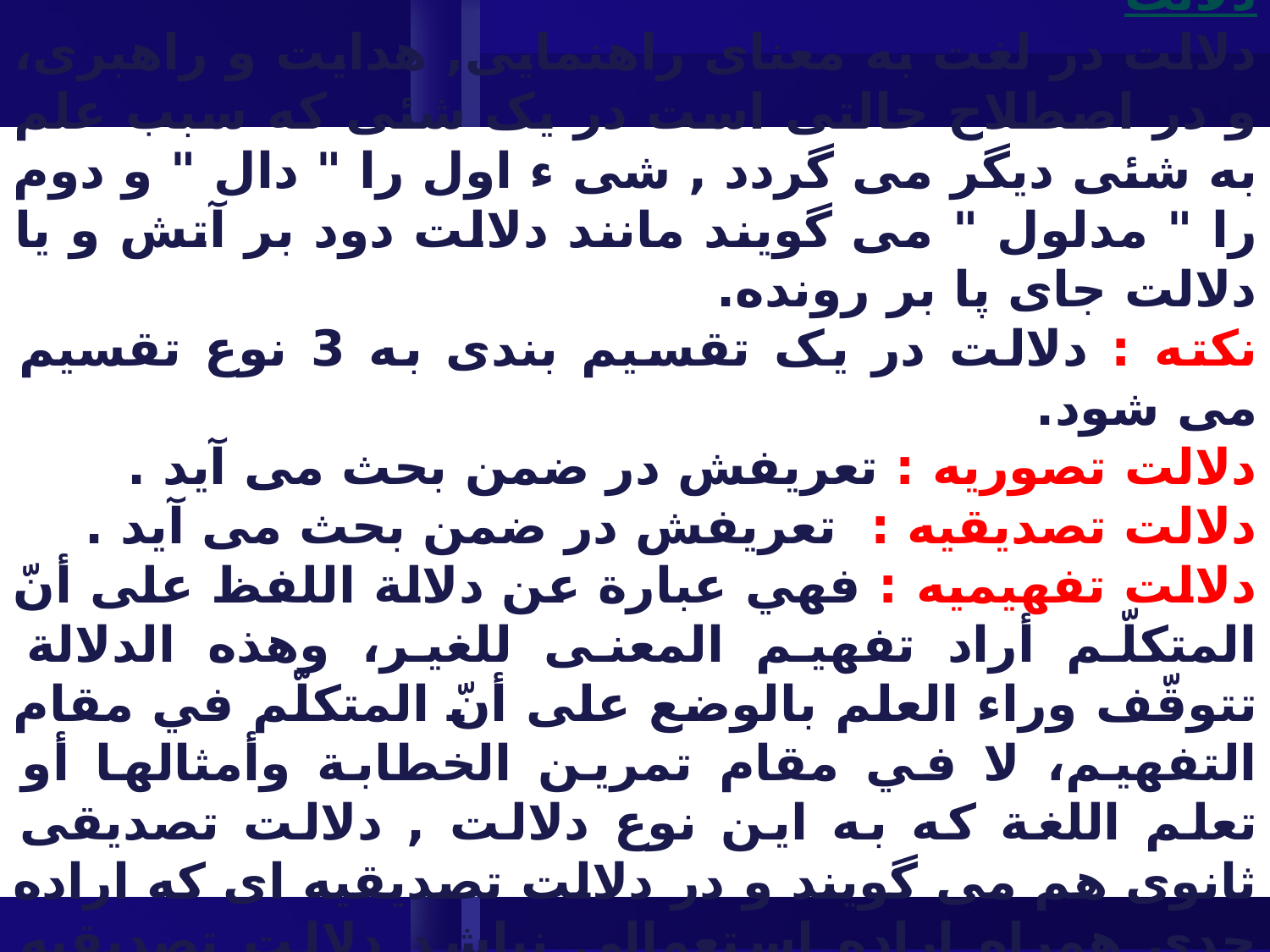

دلالت
دلالت در لغت به معناى راهنمايى, هدايت و راهبرى، و در اصطلاح حالتى است در يک شئى که سبب علم به شئى ديگر مى گردد , شى ء اول را " دال " و دوم را " مدلول " مى گويند مانند دلالت دود بر آتش و يا دلالت جاى پا بر رونده.
نکته : دلالت در یک تقسیم بندی به 3 نوع تقسیم می شود.
دلالت تصوریه : تعریفش در ضمن بحث می آید .
دلالت تصدیقیه :  تعریفش در ضمن بحث می آید .
دلالت تفهیمیه : فهي عبارة عن دلالة اللفظ على أنّ المتكلّم أراد تفهيم المعنى للغير، وهذه الدلالة تتوقّف وراء العلم بالوضع على أنّ المتكلّم في مقام التفهيم، لا في مقام تمرين الخطابة وأمثالها أو تعلم اللغة که به این نوع دلالت , دلالت تصدیقی ثانوی هم می گویند و در دلالت تصدیقیه ای که اراده جدی همراه اراده استعمالی نباشد دلالت تصدیقیه اولی می گویند.